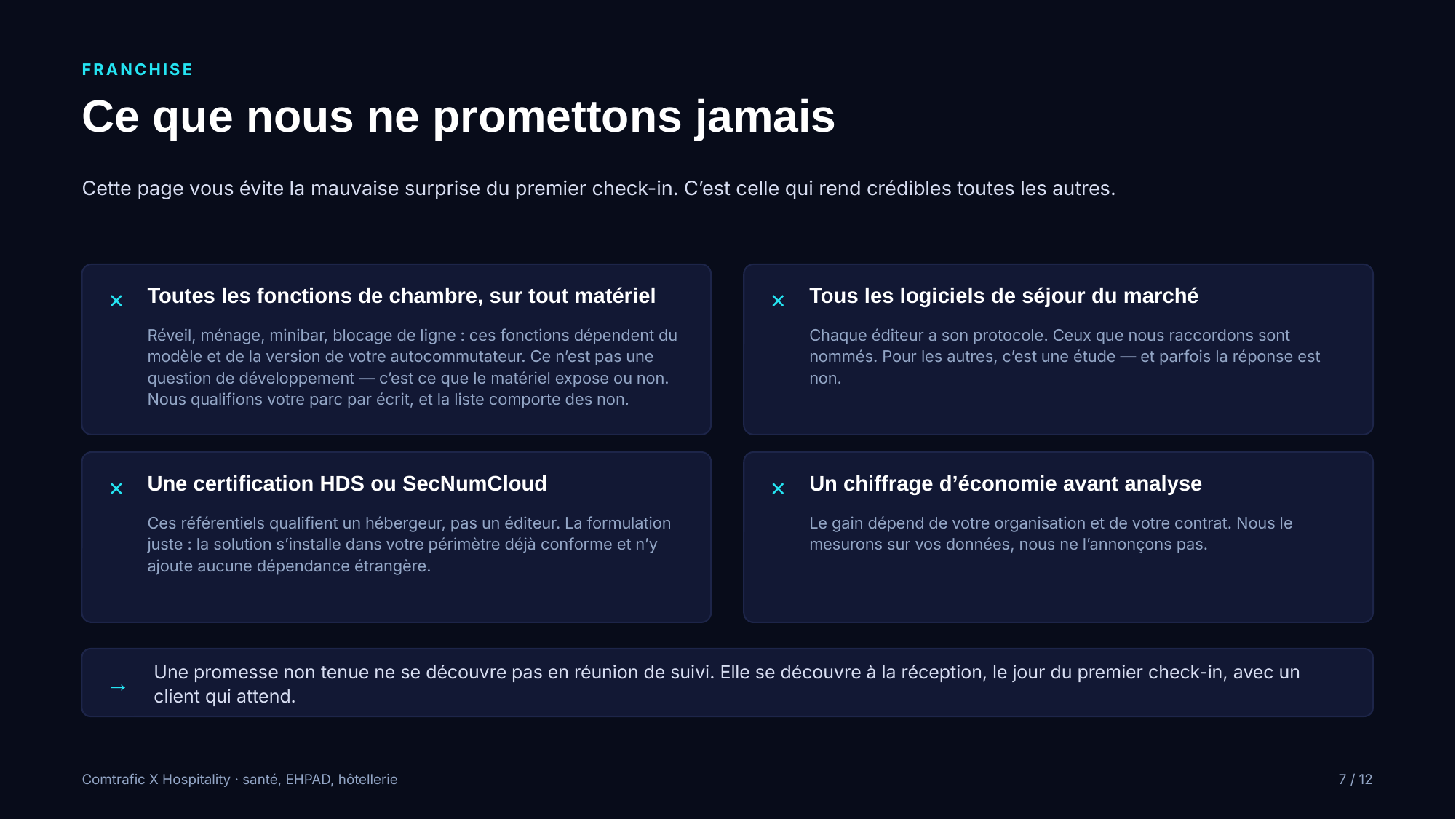

FRANCHISE
Ce que nous ne promettons jamais
Cette page vous évite la mauvaise surprise du premier check-in. C’est celle qui rend crédibles toutes les autres.

Toutes les fonctions de chambre, sur tout matériel
Tous les logiciels de séjour du marché
✕
✕
Réveil, ménage, minibar, blocage de ligne : ces fonctions dépendent du modèle et de la version de votre autocommutateur. Ce n’est pas une question de développement — c’est ce que le matériel expose ou non. Nous qualifions votre parc par écrit, et la liste comporte des non.
Chaque éditeur a son protocole. Ceux que nous raccordons sont nommés. Pour les autres, c’est une étude — et parfois la réponse est non.

Une certification HDS ou SecNumCloud
Un chiffrage d’économie avant analyse
✕
✕
Ces référentiels qualifient un hébergeur, pas un éditeur. La formulation juste : la solution s’installe dans votre périmètre déjà conforme et n’y ajoute aucune dépendance étrangère.
Le gain dépend de votre organisation et de votre contrat. Nous le mesurons sur vos données, nous ne l’annonçons pas.

→
Une promesse non tenue ne se découvre pas en réunion de suivi. Elle se découvre à la réception, le jour du premier check-in, avec un client qui attend.
Comtrafic X Hospitality · santé, EHPAD, hôtellerie
7 / 12